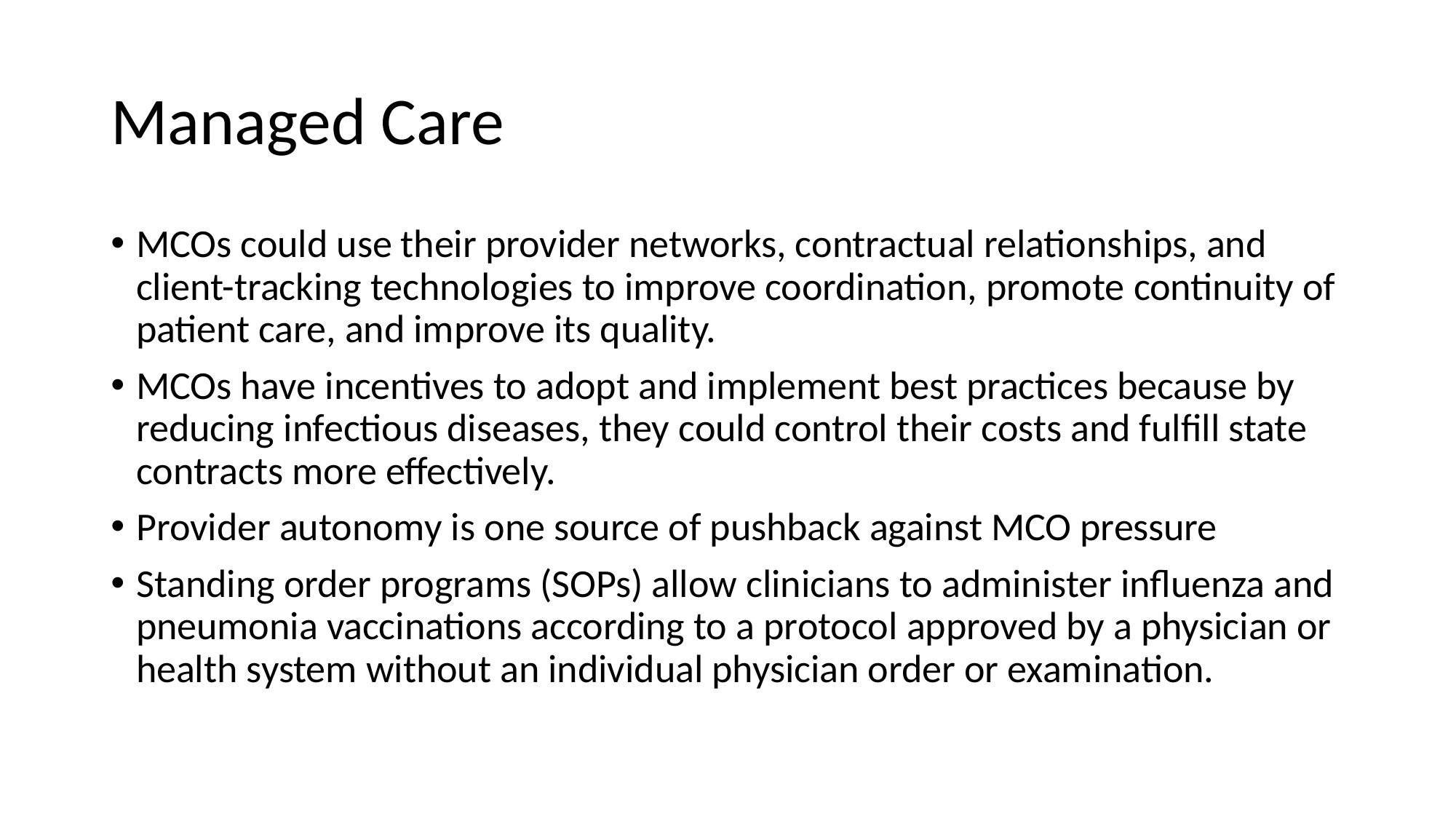

# Managed Care
MCOs could use their provider networks, contractual relationships, and client-tracking technologies to improve coordination, promote continuity of patient care, and improve its quality.
MCOs have incentives to adopt and implement best practices because by reducing infectious diseases, they could control their costs and fulfill state contracts more effectively.
Provider autonomy is one source of pushback against MCO pressure
Standing order programs (SOPs) allow clinicians to administer influenza and pneumonia vaccinations according to a protocol approved by a physician or health system without an individual physician order or examination.